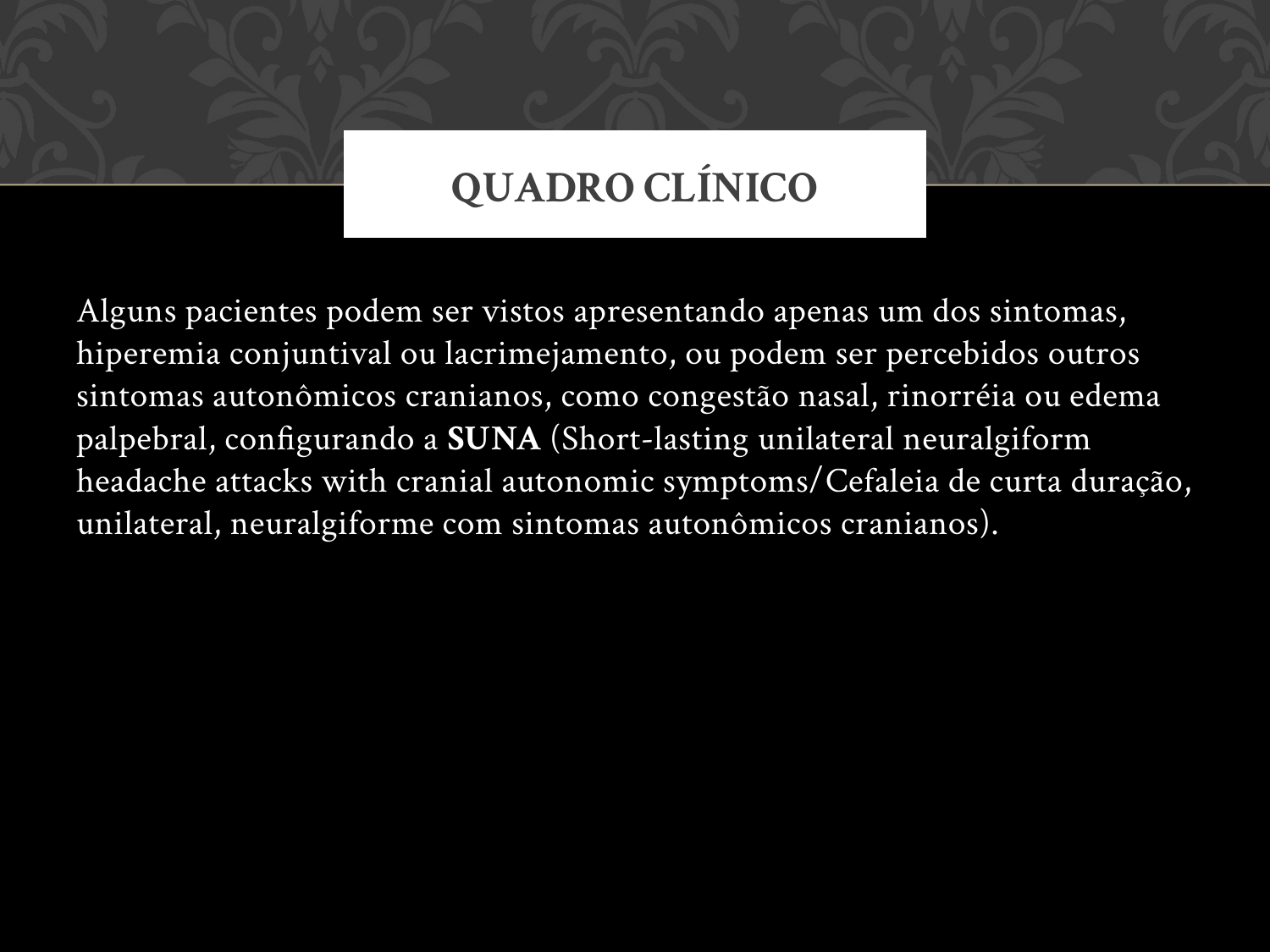

# Quadro clÍnico
Alguns pacientes podem ser vistos apresentando apenas um dos sintomas, hiperemia conjuntival ou lacrimejamento, ou podem ser percebidos outros sintomas autonômicos cranianos, como congestão nasal, rinorréia ou edema palpebral, configurando a SUNA (Short-lasting unilateral neuralgiform headache attacks with cranial autonomic symptoms/Cefaleia de curta duração, unilateral, neuralgiforme com sintomas autonômicos cranianos).